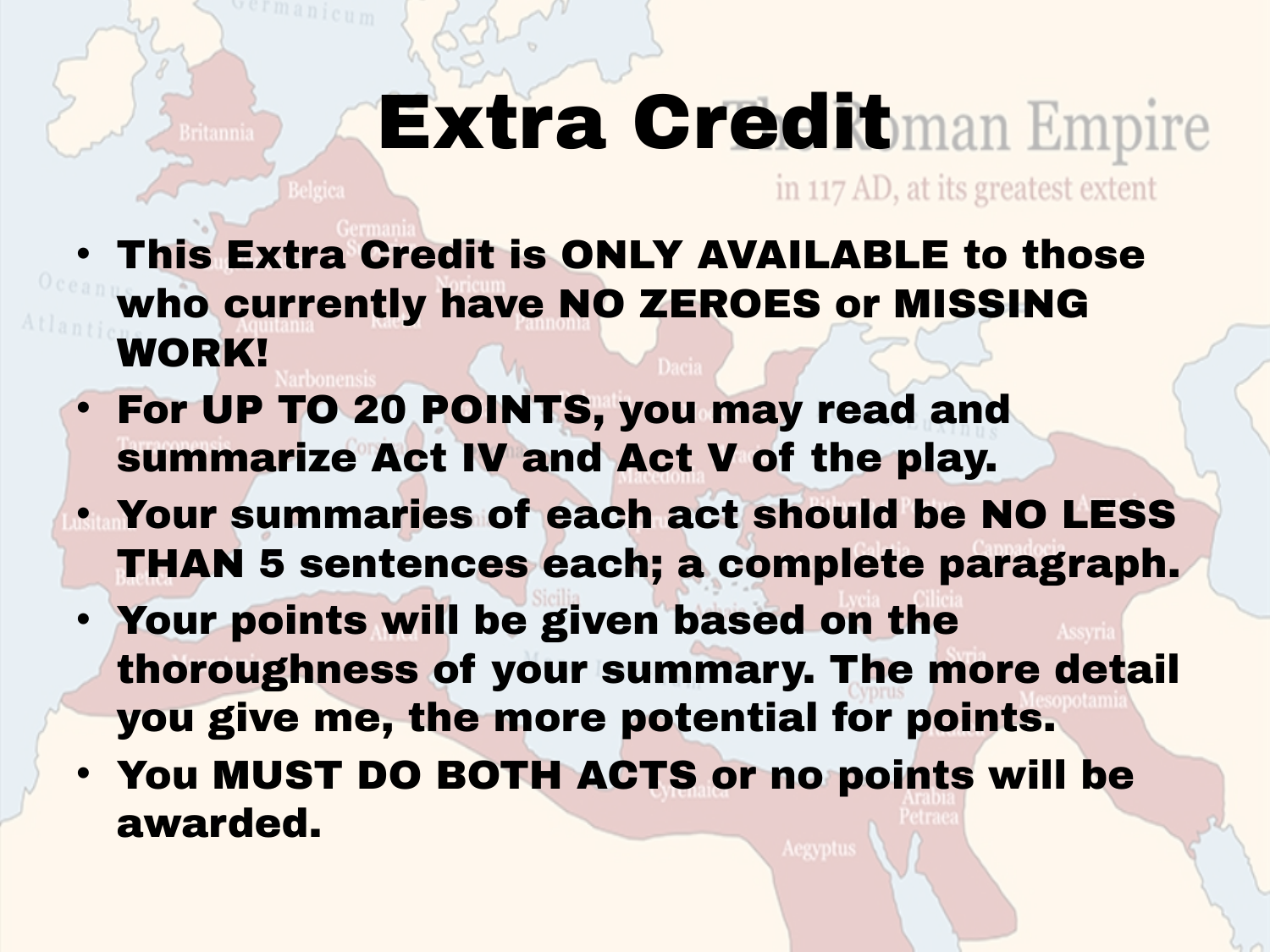

# Extra Credit
This Extra Credit is ONLY AVAILABLE to those who currently have NO ZEROES or MISSING WORK!
For UP TO 20 POINTS, you may read and summarize Act IV and Act V of the play.
Your summaries of each act should be NO LESS THAN 5 sentences each; a complete paragraph.
Your points will be given based on the thoroughness of your summary. The more detail you give me, the more potential for points.
You MUST DO BOTH ACTS or no points will be awarded.